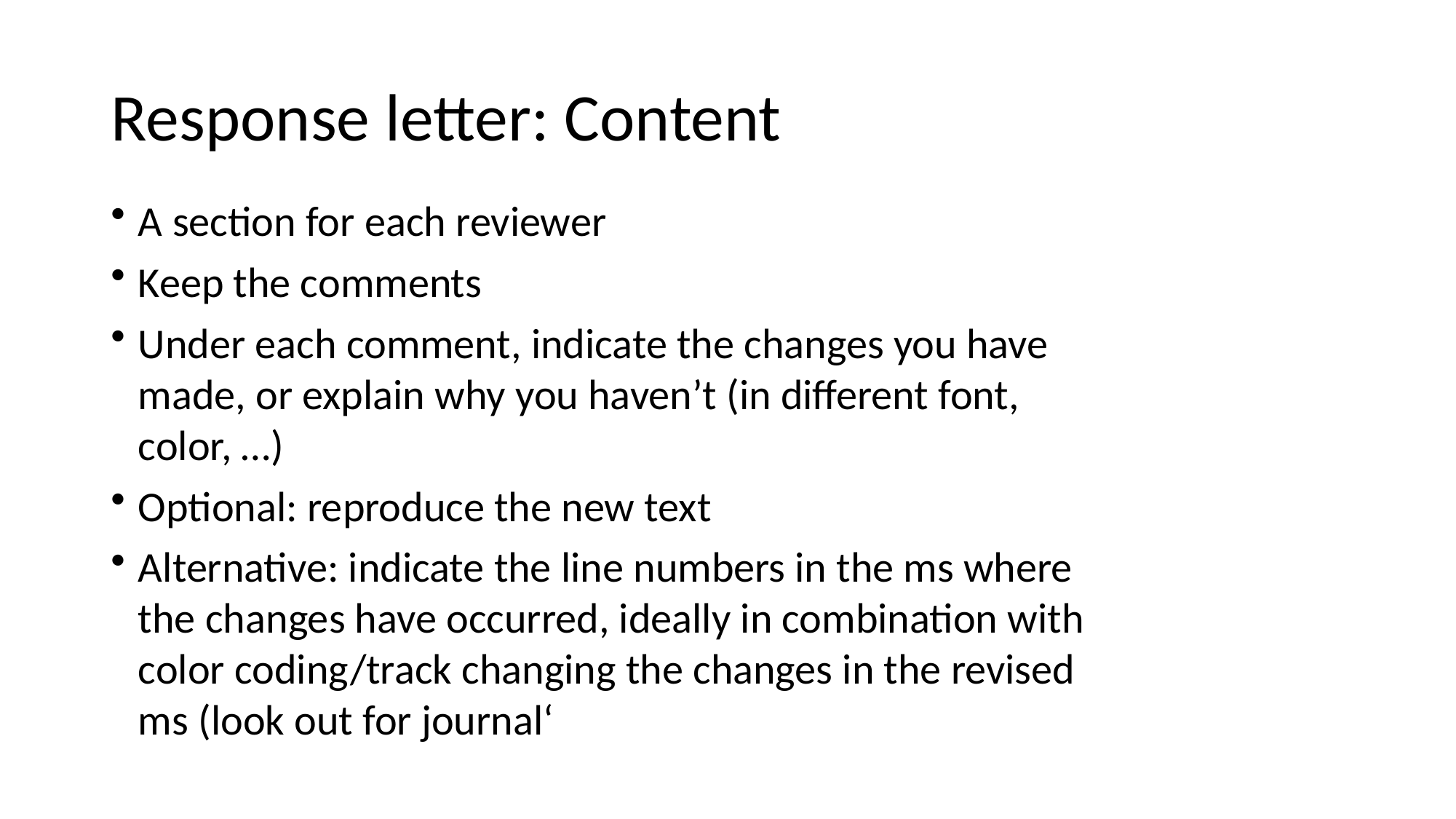

# Response letter: Content
A section for each reviewer
Keep the comments
Under each comment, indicate the changes you have made, or explain why you haven’t (in different font, color, …)
Optional: reproduce the new text
Alternative: indicate the line numbers in the ms where the changes have occurred, ideally in combination with color coding/track changing the changes in the revised ms (look out for journal‘